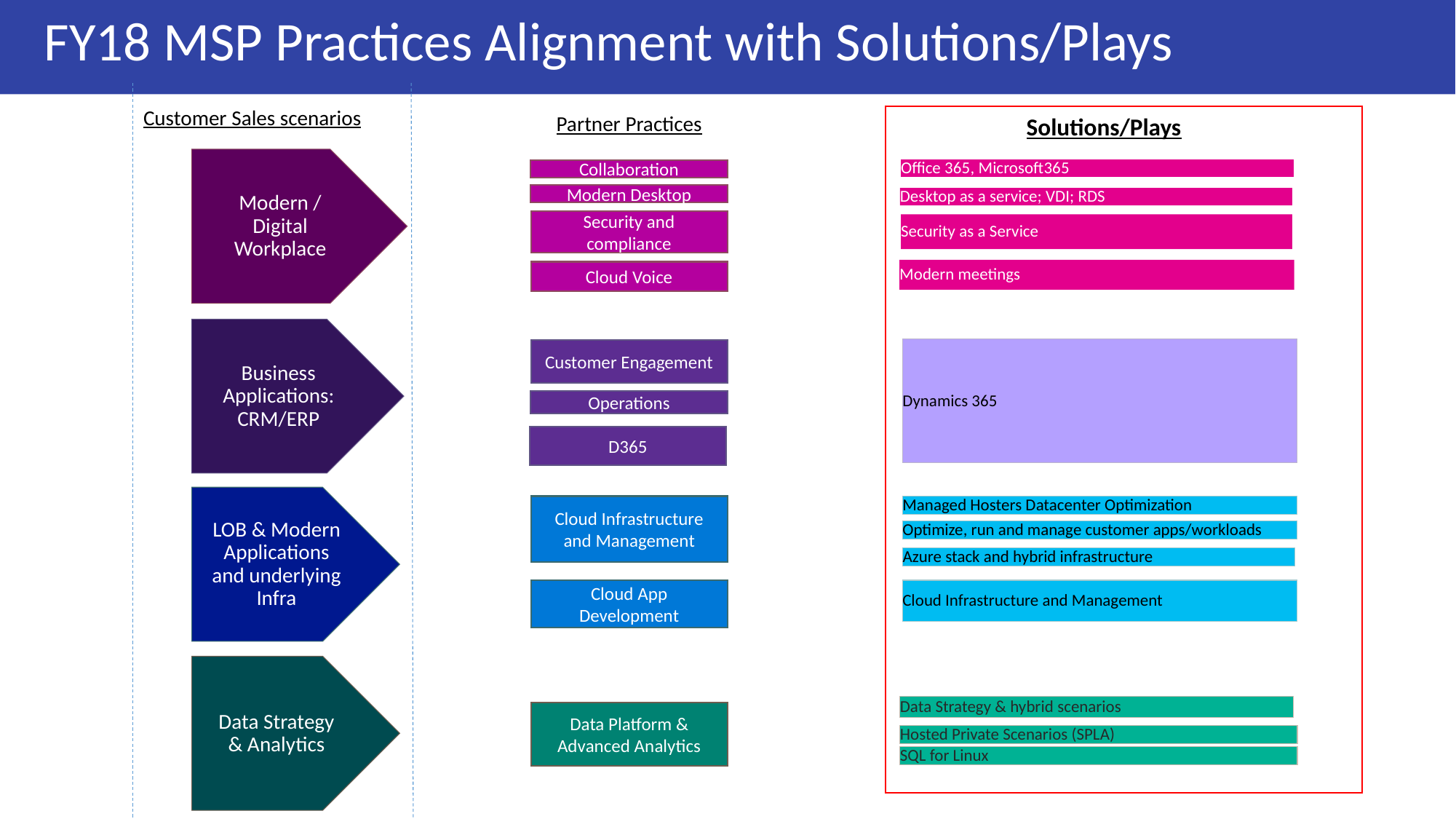

FY18 MSP Practices Alignment with Solutions/Plays
Customer Sales scenarios
Partner Practices
Solutions/Plays

Modern / Digital Workplace
Office 365, Microsoft365
Collaboration
Modern Desktop
Desktop as a service; VDI; RDS
Security and compliance
Security as a Service
Modern meetings
Cloud Voice
Business Applications: CRM/ERP
Dynamics 365
Customer Engagement
Operations
D365
LOB & Modern Applications and underlying Infra
Managed Hosters Datacenter Optimization
Cloud Infrastructure and Management
Optimize, run and manage customer apps/workloads
Azure stack and hybrid infrastructure
Cloud App Development
Cloud Infrastructure and Management
Data Strategy & Analytics
Data Strategy & hybrid scenarios
Data Platform & Advanced Analytics
Hosted Private Scenarios (SPLA)
SQL for Linux